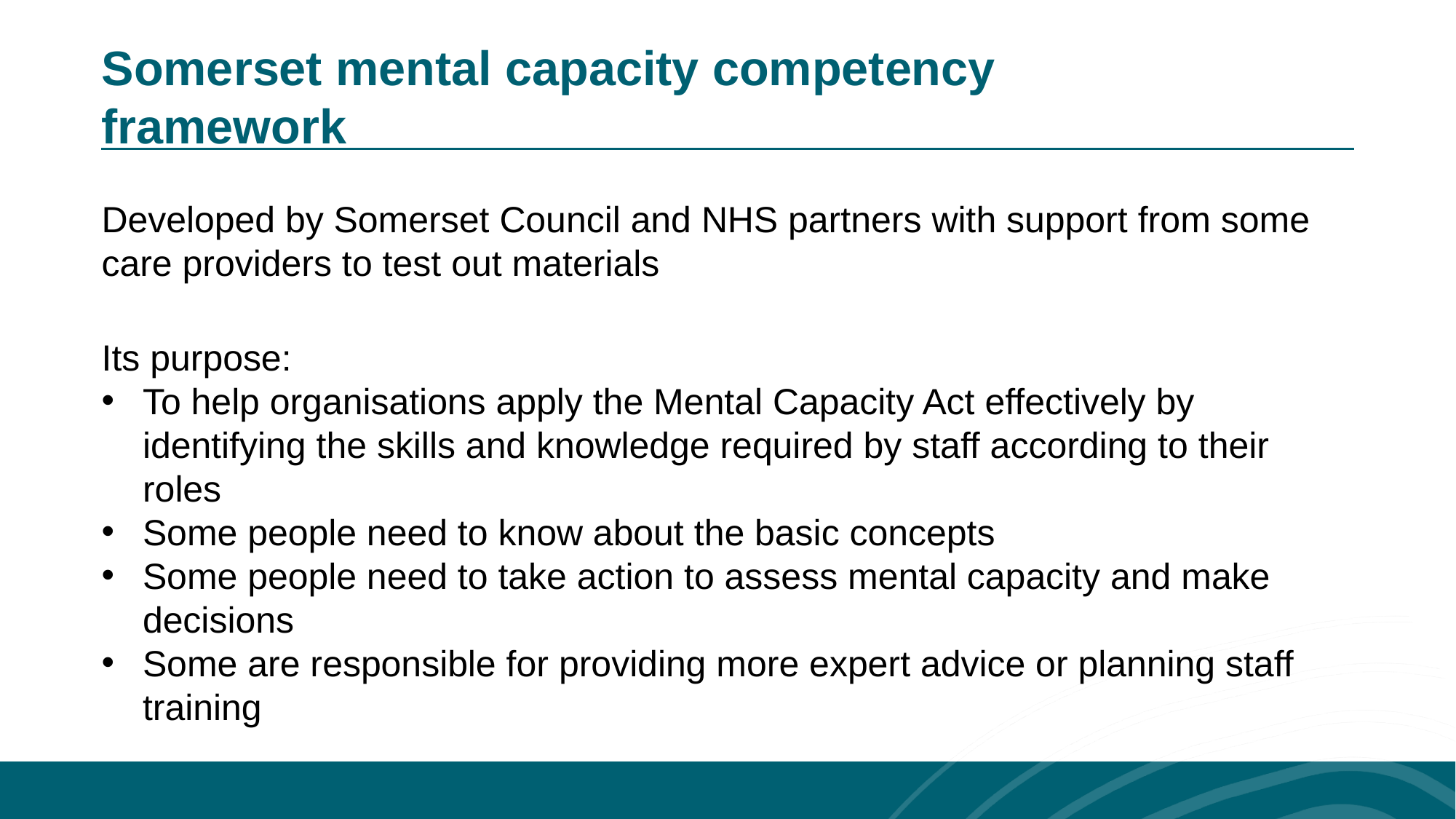

Somerset mental capacity competency framework
Developed by Somerset Council and NHS partners with support from some care providers to test out materials

Its purpose:
To help organisations apply the Mental Capacity Act effectively by identifying the skills and knowledge required by staff according to their roles
Some people need to know about the basic concepts
Some people need to take action to assess mental capacity and make decisions
Some are responsible for providing more expert advice or planning staff training